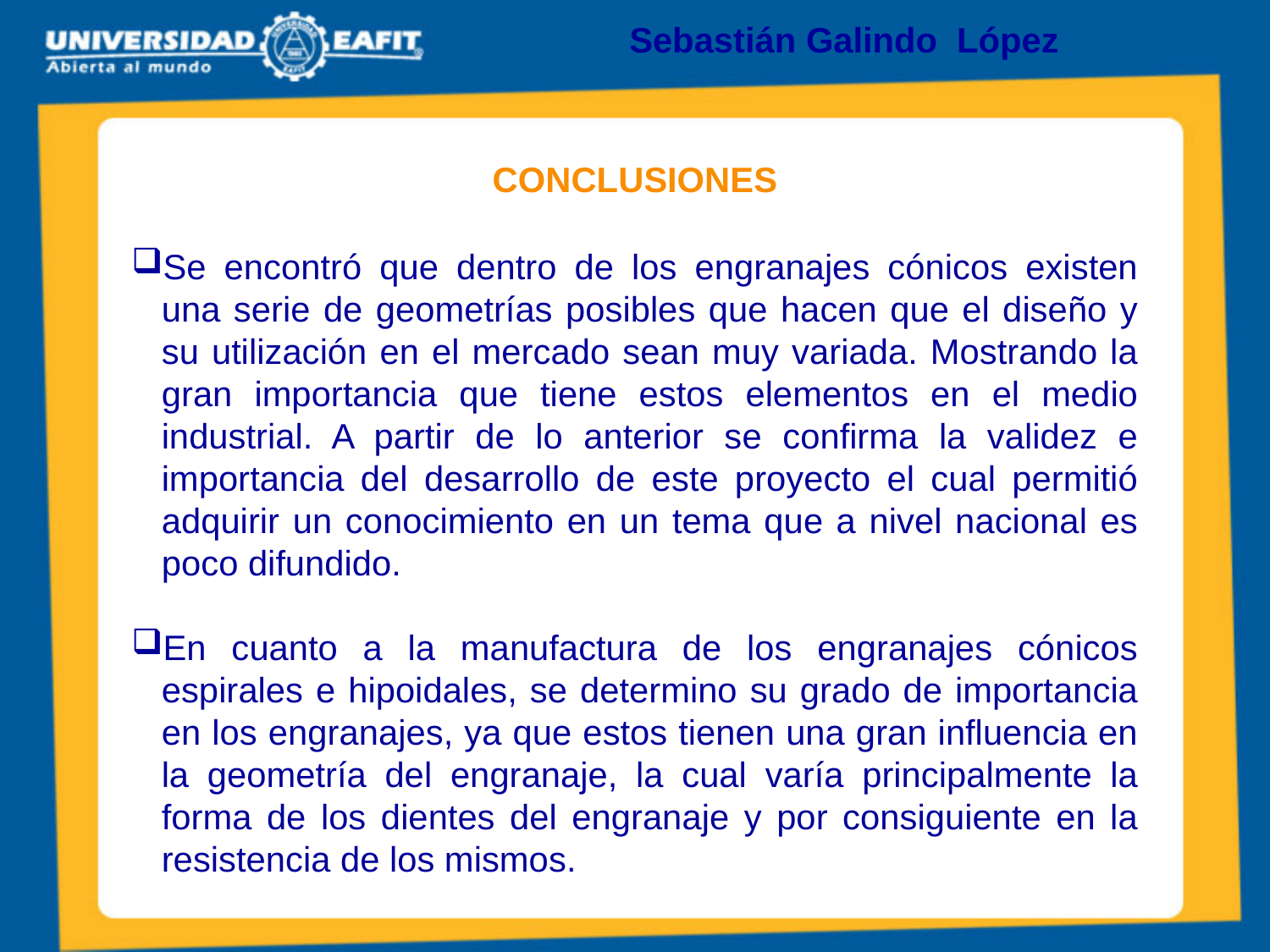

Sebastián Galindo  López
# CONCLUSIONES
Se encontró que dentro de los engranajes cónicos existen una serie de geometrías posibles que hacen que el diseño y su utilización en el mercado sean muy variada. Mostrando la gran importancia que tiene estos elementos en el medio industrial. A partir de lo anterior se confirma la validez e importancia del desarrollo de este proyecto el cual permitió adquirir un conocimiento en un tema que a nivel nacional es poco difundido.

En cuanto a la manufactura de los engranajes cónicos espirales e hipoidales, se determino su grado de importancia en los engranajes, ya que estos tienen una gran influencia en la geometría del engranaje, la cual varía principalmente la forma de los dientes del engranaje y por consiguiente en la resistencia de los mismos.